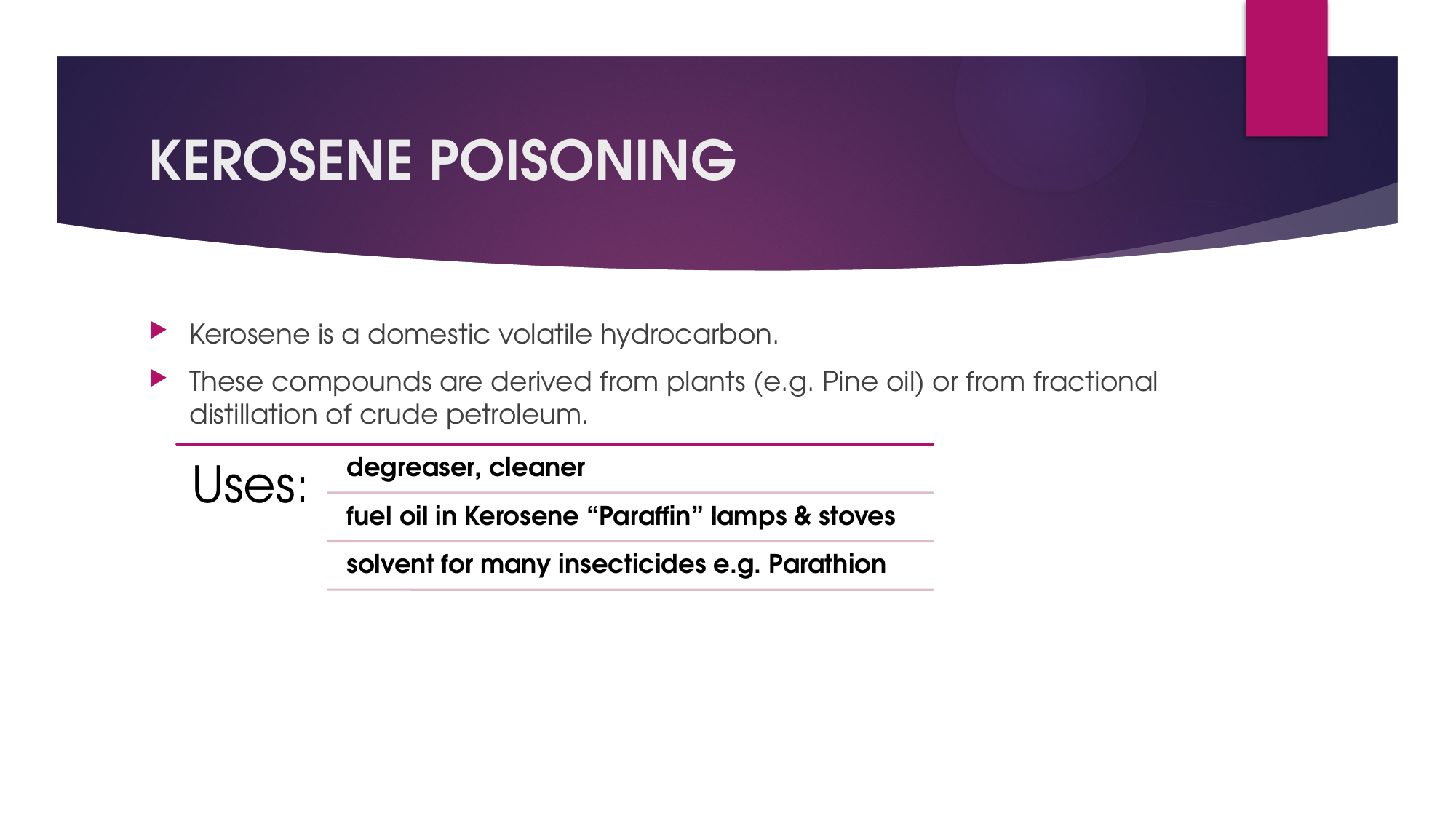

# KEROSENE POISONING
Kerosene is a domestic volatile hydrocarbon.
These compounds are derived from plants (e.g. Pine oil) or from fractional distillation of crude petroleum.

Uses:
degreaser, cleaner
fuel oil in Kerosene “Paraffin” lamps & stoves
solvent for many insecticides e.g. Parathion